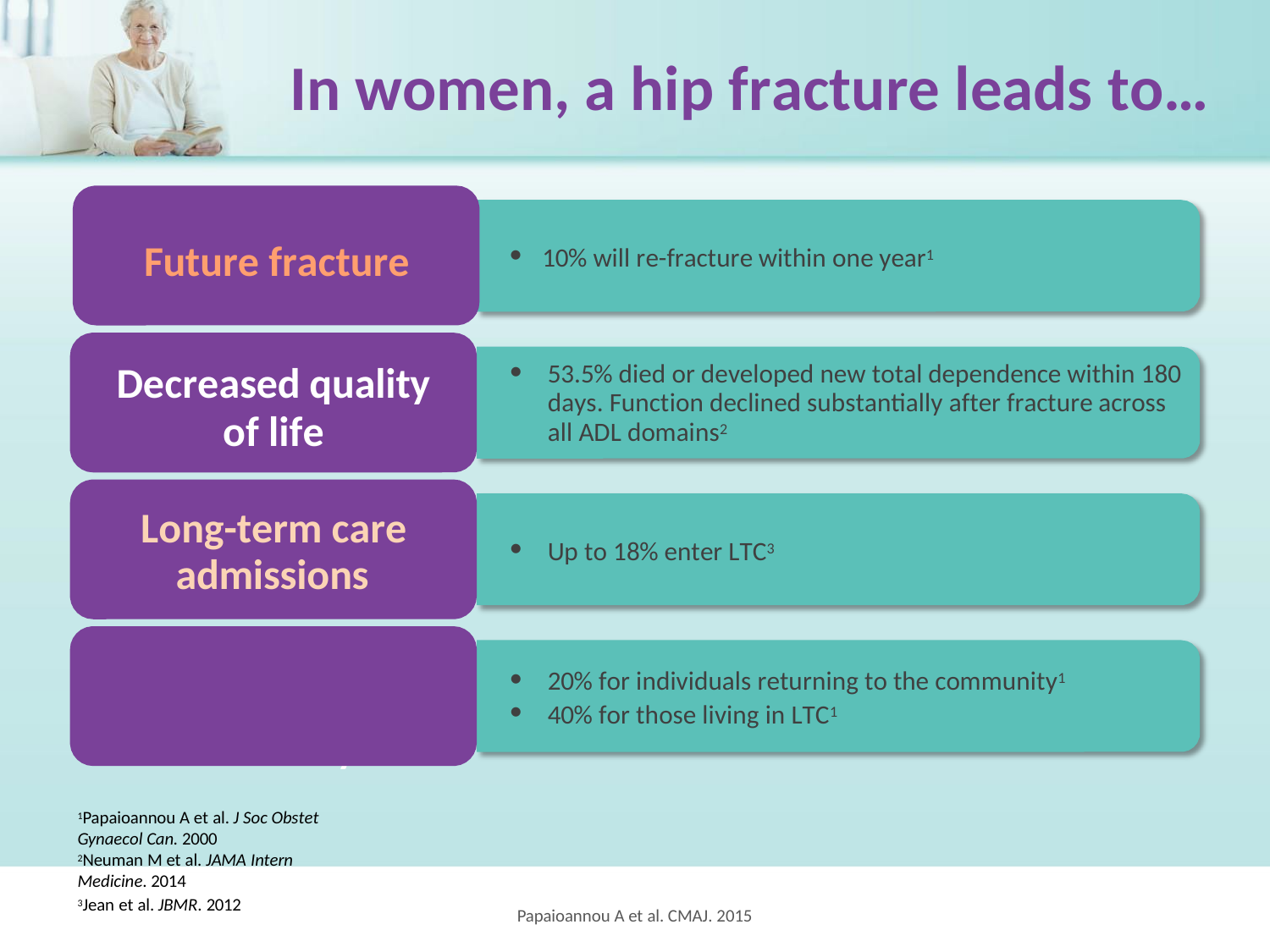

# In women, a hip fracture leads to…

Future fracture
10% will re-fracture within one year1

Decreased quality
of life
53.5% died or developed new total dependence within 180 days. Function declined substantially after fracture across all ADL domains2

Long-term care admissions

Up to 18% enter LTC3

1-year Mortality
1Papaioannou A et al. J Soc Obstet Gynaecol Can. 2000
2Neuman M et al. JAMA Intern Medicine. 2014
3Jean et al. JBMR. 2012
20% for individuals returning to the community1
40% for those living in LTC1
Papaioannou A et al. CMAJ. 2015